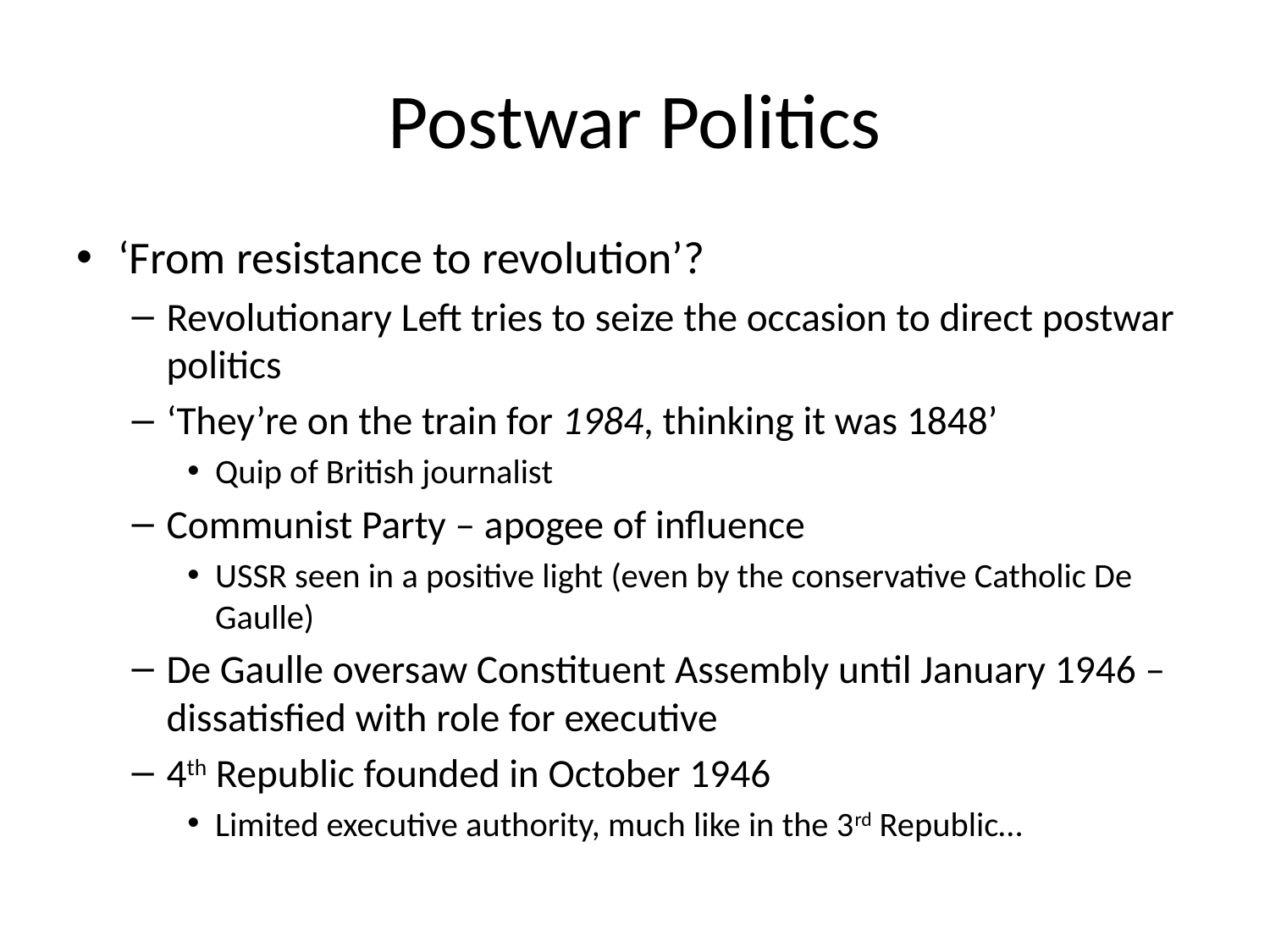

# Postwar Politics
‘From resistance to revolution’?
Revolutionary Left tries to seize the occasion to direct postwar politics
‘They’re on the train for 1984, thinking it was 1848’
Quip of British journalist
Communist Party – apogee of influence
USSR seen in a positive light (even by the conservative Catholic De Gaulle)
De Gaulle oversaw Constituent Assembly until January 1946 – dissatisfied with role for executive
4th Republic founded in October 1946
Limited executive authority, much like in the 3rd Republic…